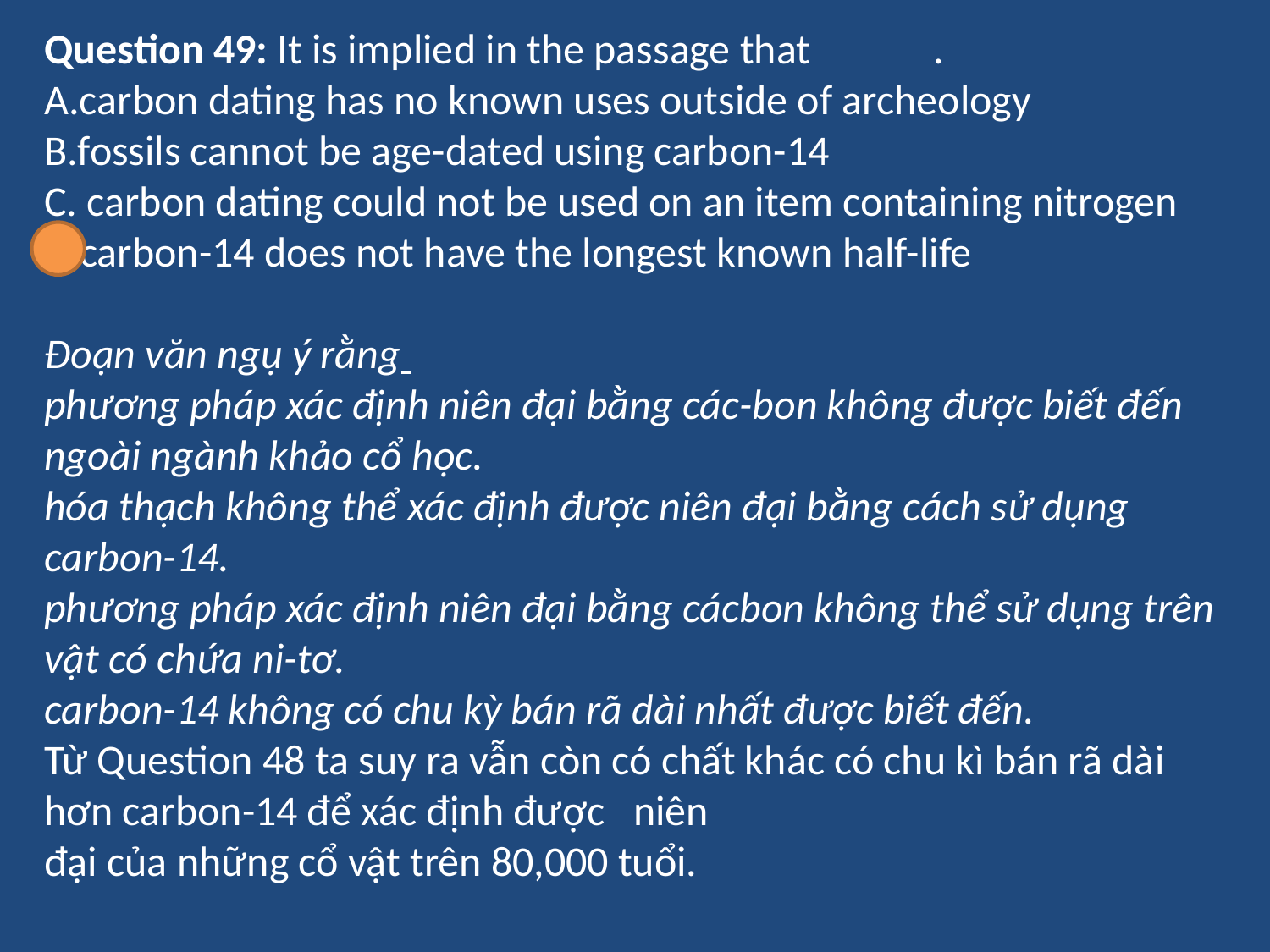

Question 49: It is implied in the passage that	.
A.carbon dating has no known uses outside of archeology
B.fossils cannot be age-dated using carbon-14
C. carbon dating could not be used on an item containing nitrogen
D.carbon-14 does not have the longest known half-life

Đoạn văn ngụ ý rằng
phương pháp xác định niên đại bằng các-bon không được biết đến ngoài ngành khảo cổ học.
hóa thạch không thể xác định được niên đại bằng cách sử dụng carbon-14.
phương pháp xác định niên đại bằng cácbon không thể sử dụng trên vật có chứa ni-tơ.
carbon-14 không có chu kỳ bán rã dài nhất được biết đến.
Từ Question 48 ta suy ra vẫn còn có chất khác có chu kì bán rã dài hơn carbon-14 để xác định được   niên
đại của những cổ vật trên 80,000 tuổi.